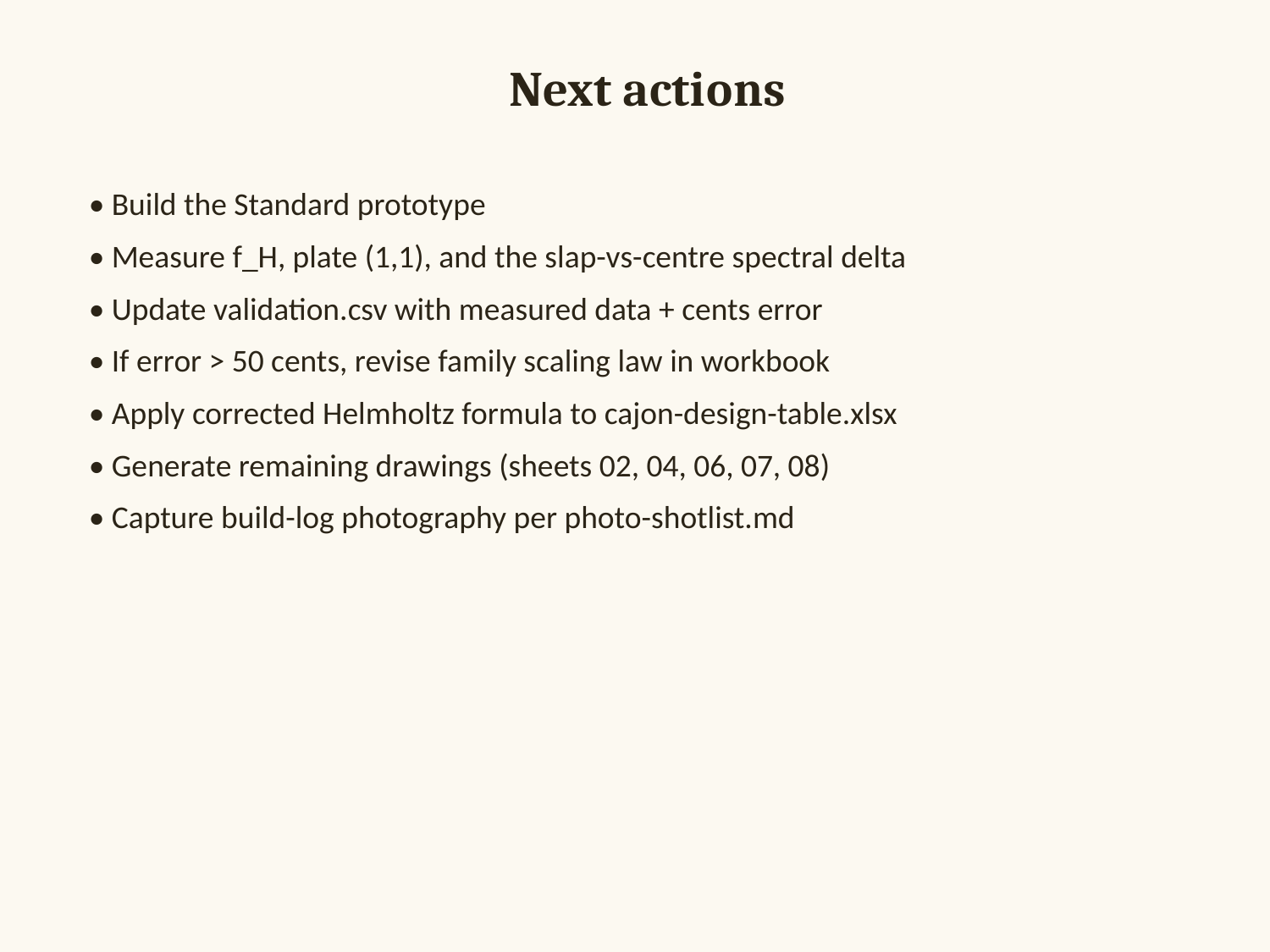

Next actions
• Build the Standard prototype
• Measure f_H, plate (1,1), and the slap-vs-centre spectral delta
• Update validation.csv with measured data + cents error
• If error > 50 cents, revise family scaling law in workbook
• Apply corrected Helmholtz formula to cajon-design-table.xlsx
• Generate remaining drawings (sheets 02, 04, 06, 07, 08)
• Capture build-log photography per photo-shotlist.md